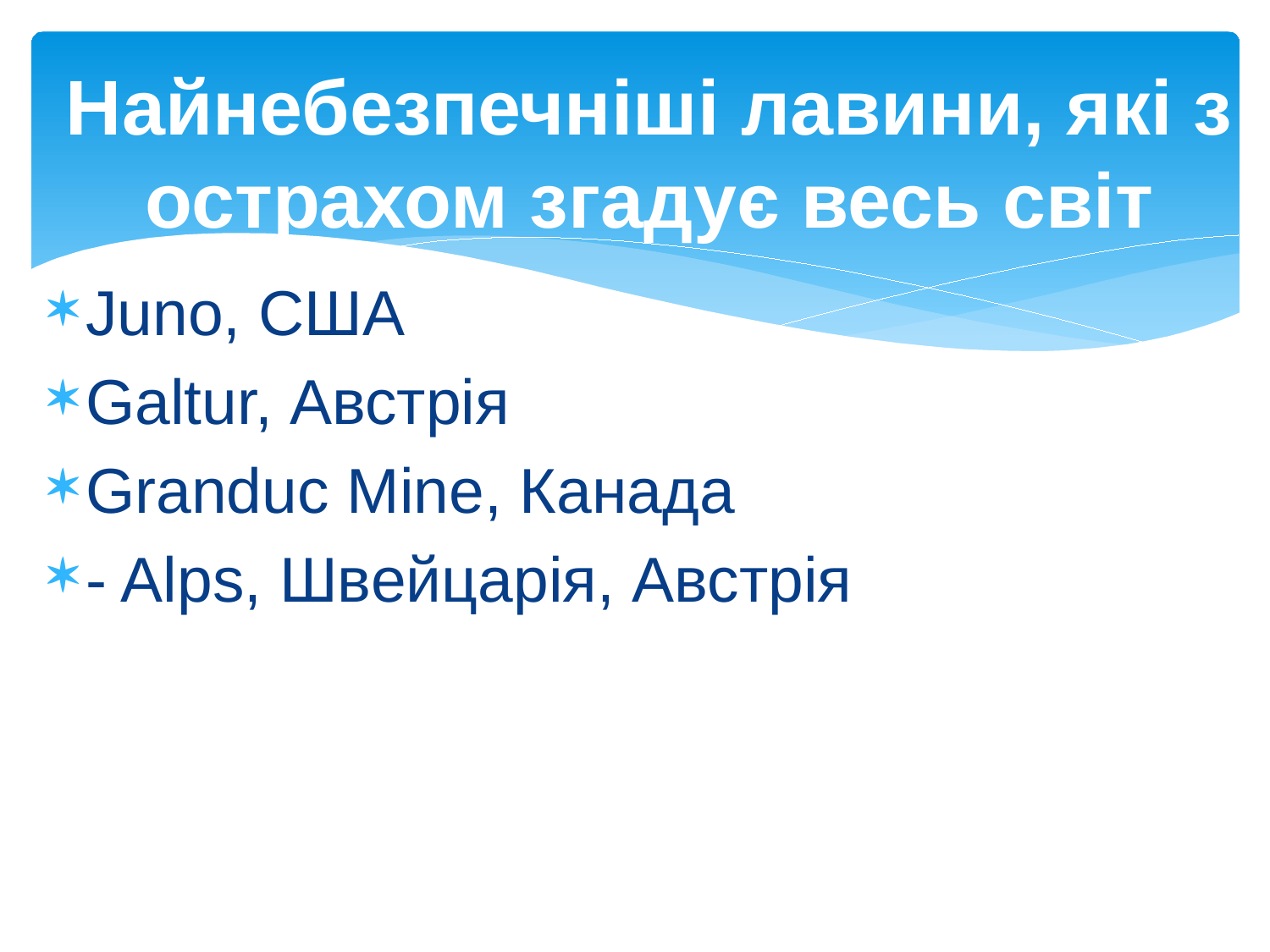

# Найнебезпечніші лавини, які з острахом згадує весь світ
Juno, США
Galtur, Австрія
Granduc Mine, Канада
- Alps, Швейцарія, Австрія